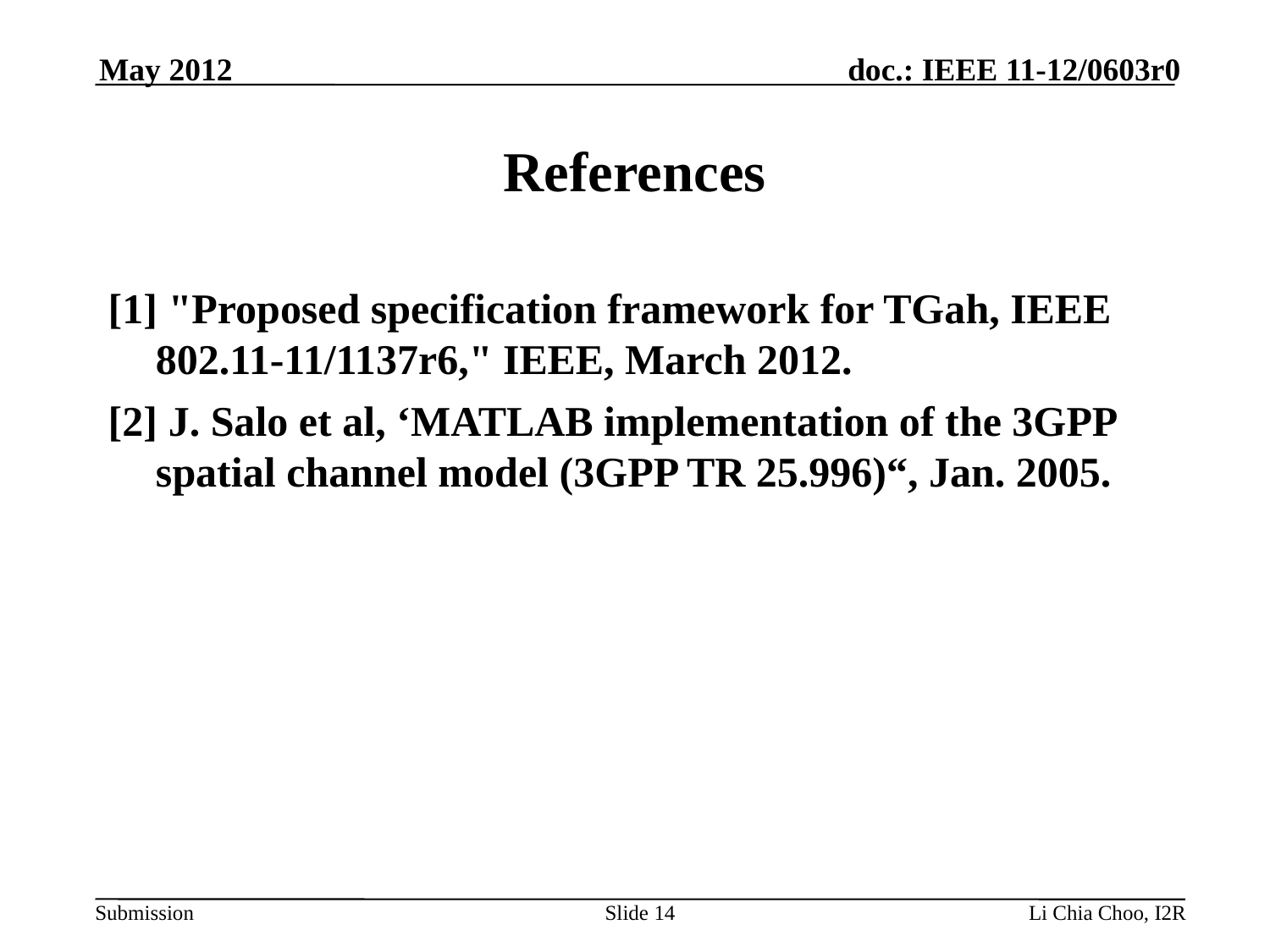

May 2012
# References
[1] "Proposed specification framework for TGah, IEEE 802.11-11/1137r6," IEEE, March 2012.
[2] J. Salo et al, ‘MATLAB implementation of the 3GPP spatial channel model (3GPP TR 25.996)“, Jan. 2005.
Slide 14
Li Chia Choo, I2R